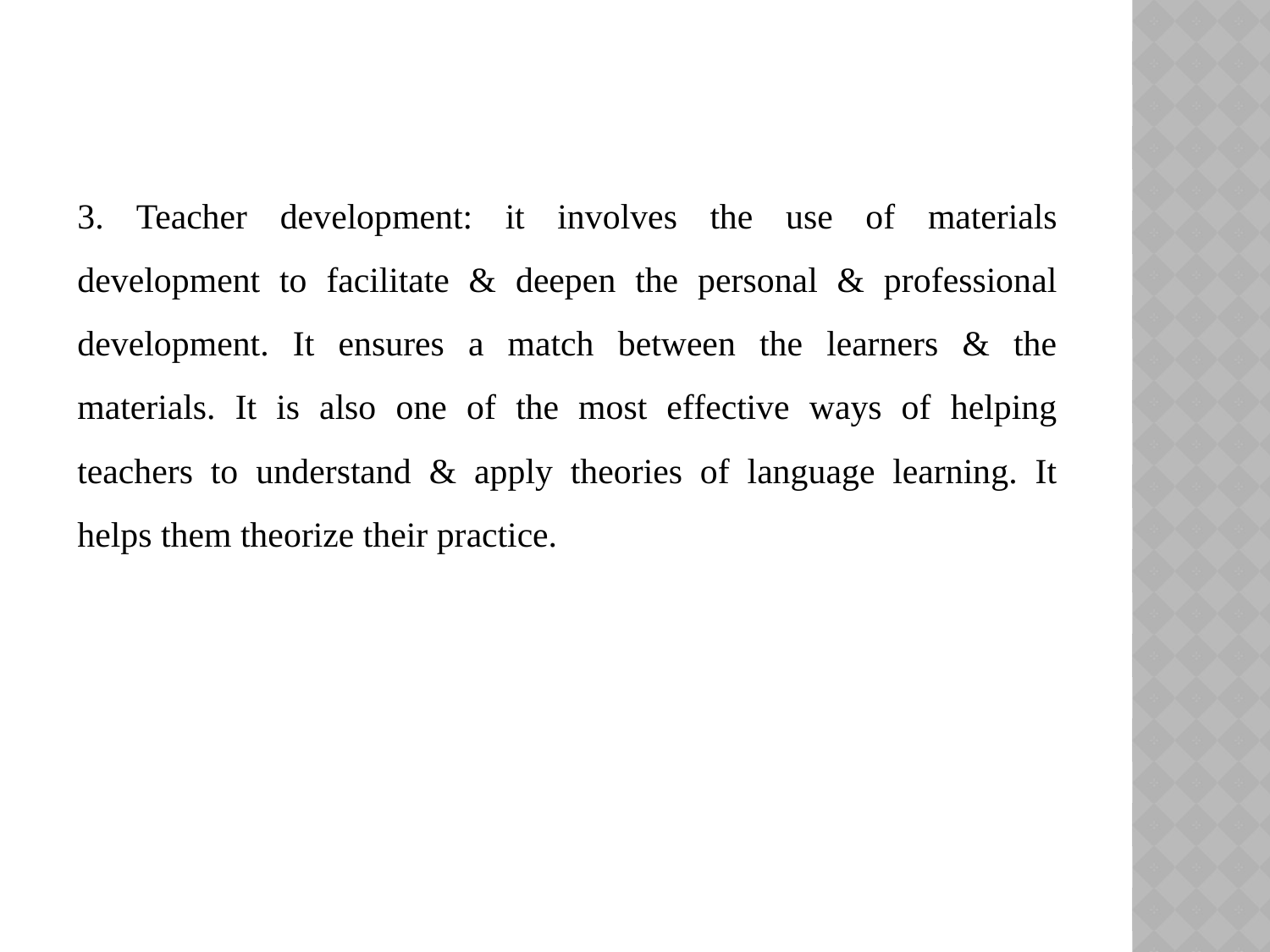

3. Teacher development: it involves the use of materials development to facilitate & deepen the personal & professional development. It ensures a match between the learners & the materials. It is also one of the most effective ways of helping teachers to understand & apply theories of language learning. It helps them theorize their practice.